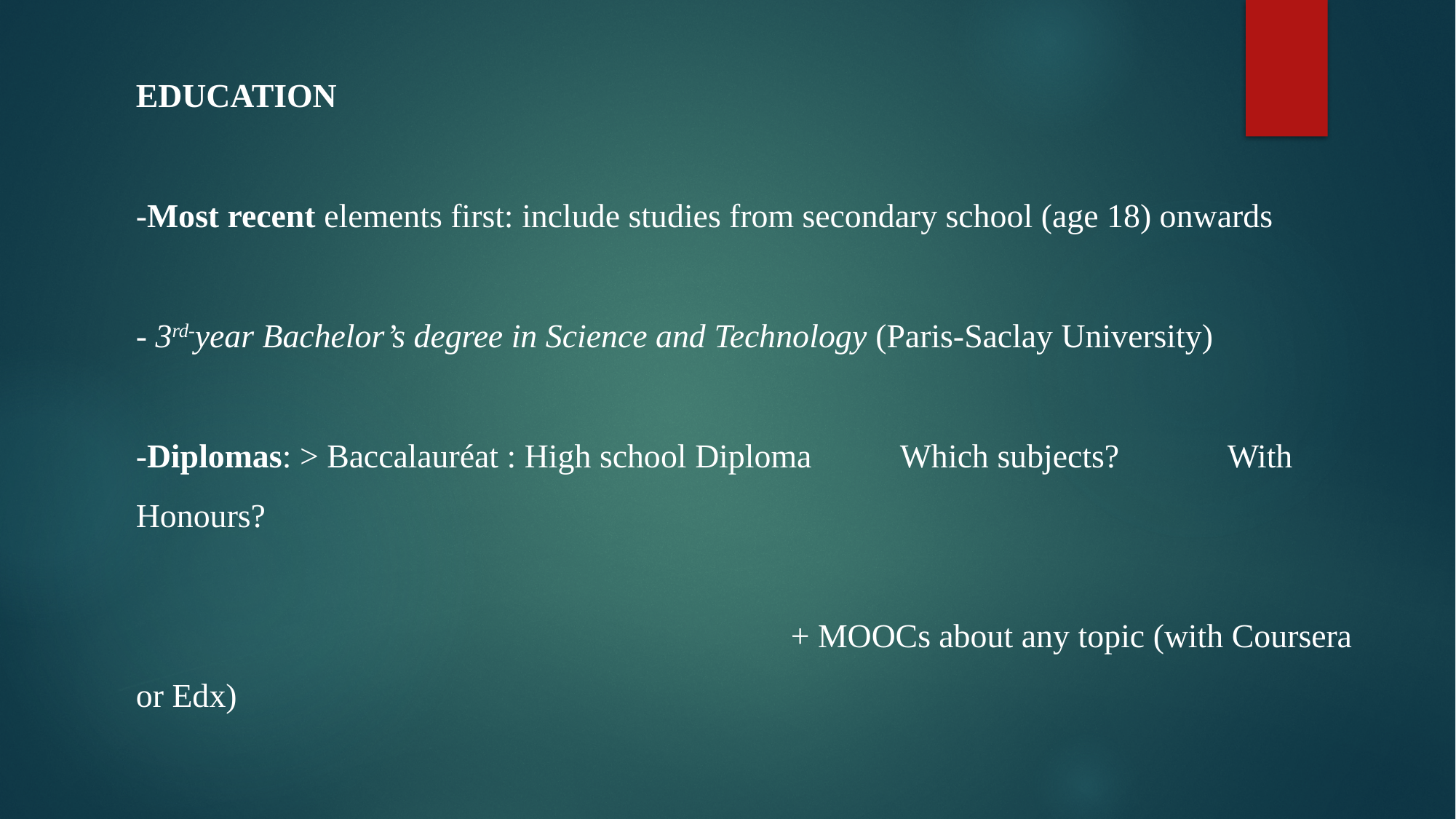

EDUCATION

-Most recent elements first: include studies from secondary school (age 18) onwards

- 3rd-year Bachelor’s degree in Science and Technology (Paris-Saclay University)

-Diplomas: > Baccalauréat : High school Diploma 	Which subjects? 	With Honours?

						+ MOOCs about any topic (with Coursera or Edx)